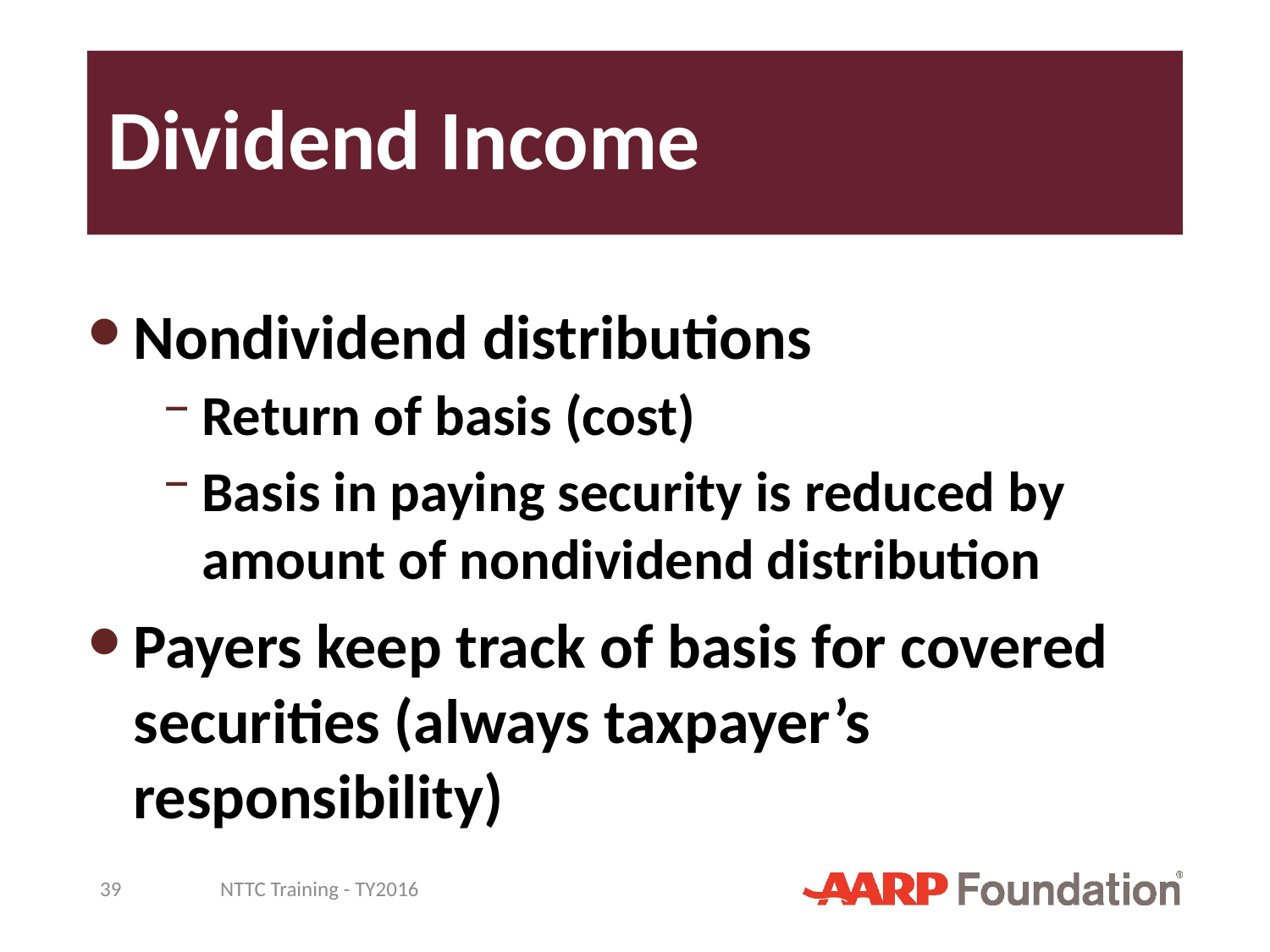

# Dividend Income
Nondividend distributions
Return of basis (cost)
Basis in paying security is reduced by amount of nondividend distribution
Payers keep track of basis for covered securities (always taxpayer’s responsibility)
39
NTTC Training - TY2016